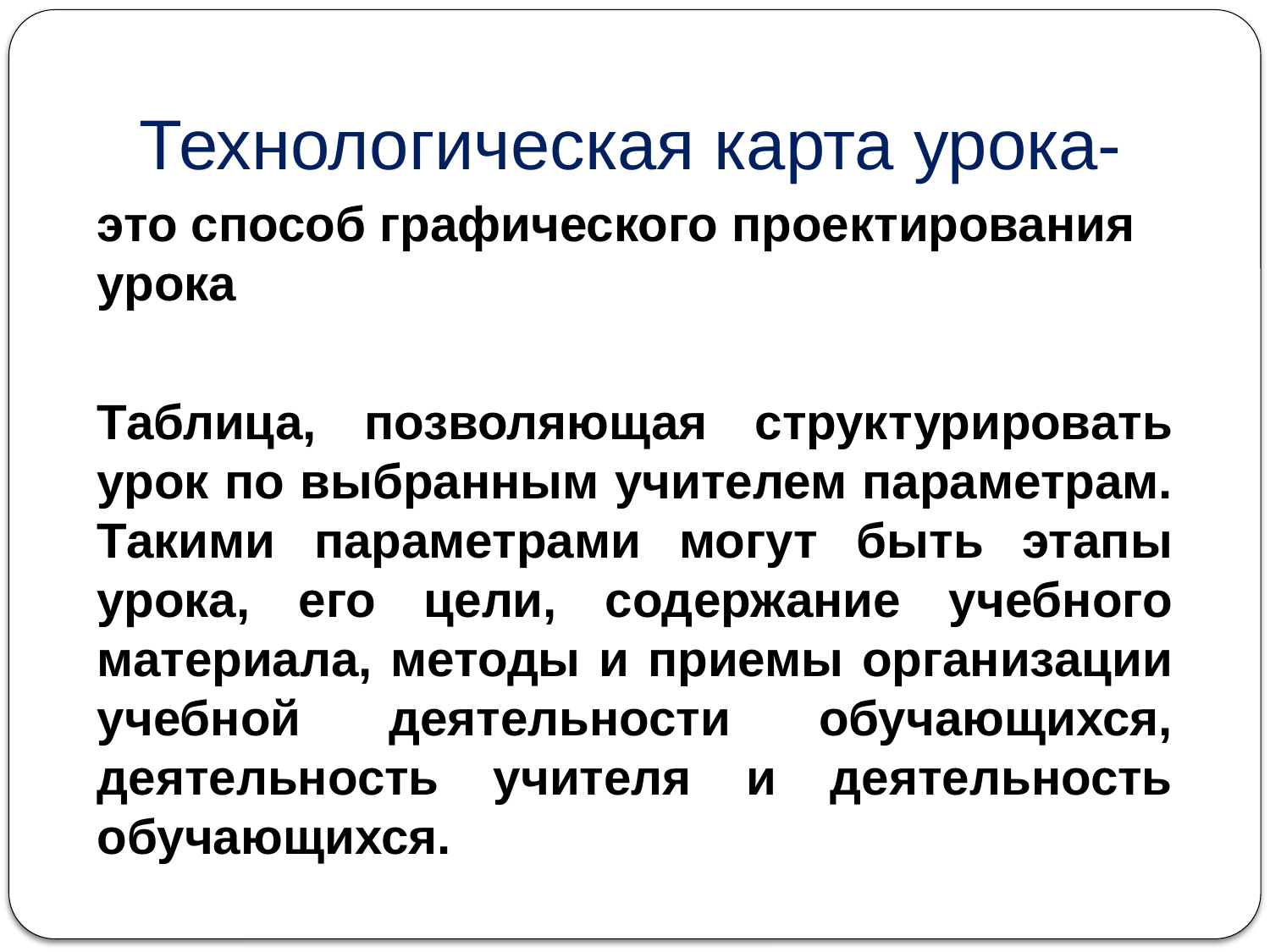

# Технологическая карта урока-
это способ графического проектирования урока

Таблица, позволяющая структурировать урок по выбранным учителем параметрам. Такими параметрами могут быть этапы урока, его цели, содержание учебного материала, методы и приемы организации учебной деятельности обучающихся, деятельность учителя и деятельность обучающихся.